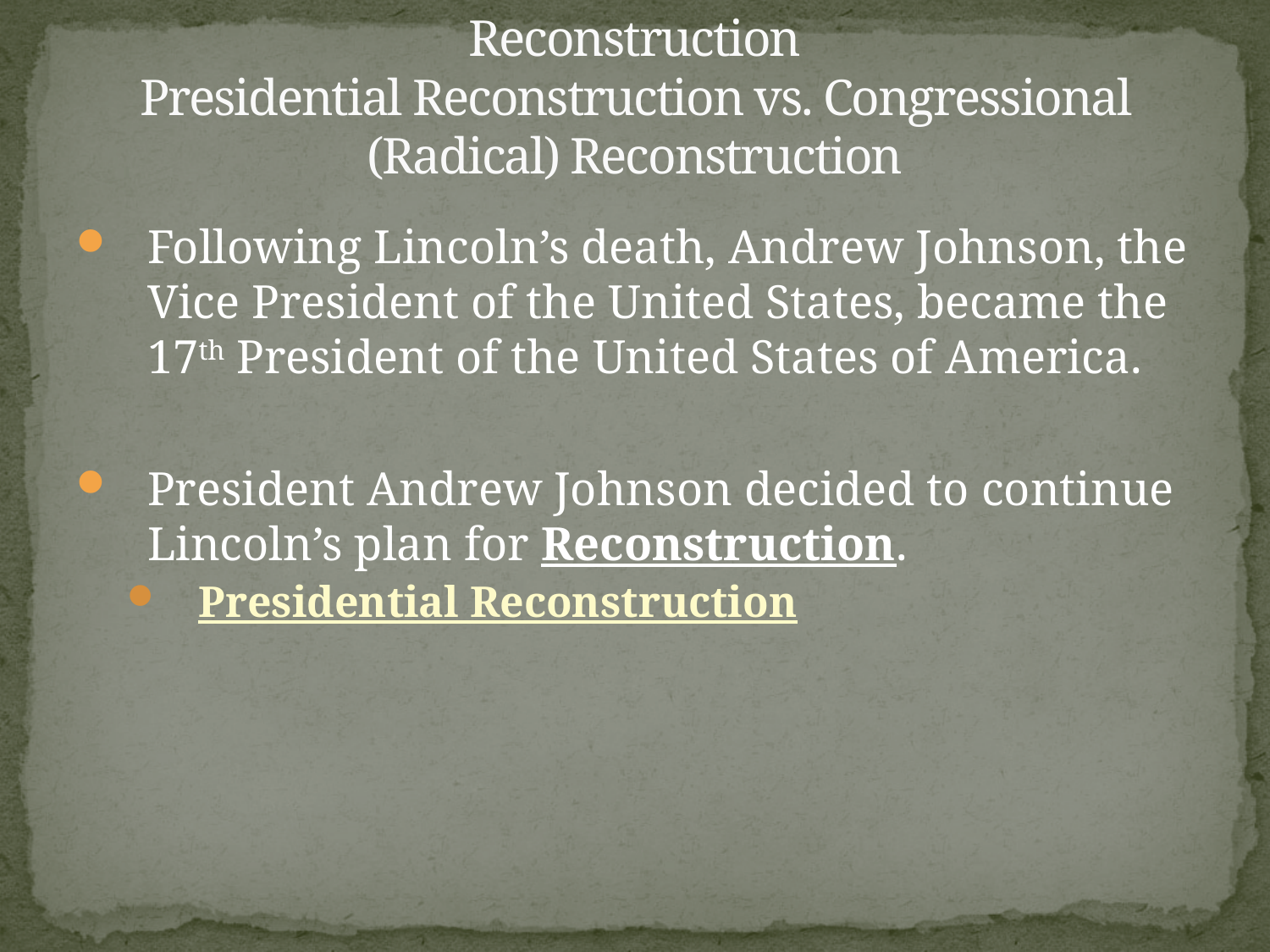

# Reconstruction Presidential Reconstruction vs. Congressional (Radical) Reconstruction
Following Lincoln’s death, Andrew Johnson, the Vice President of the United States, became the 17th President of the United States of America.

President Andrew Johnson decided to continue Lincoln’s plan for Reconstruction.
Presidential Reconstruction